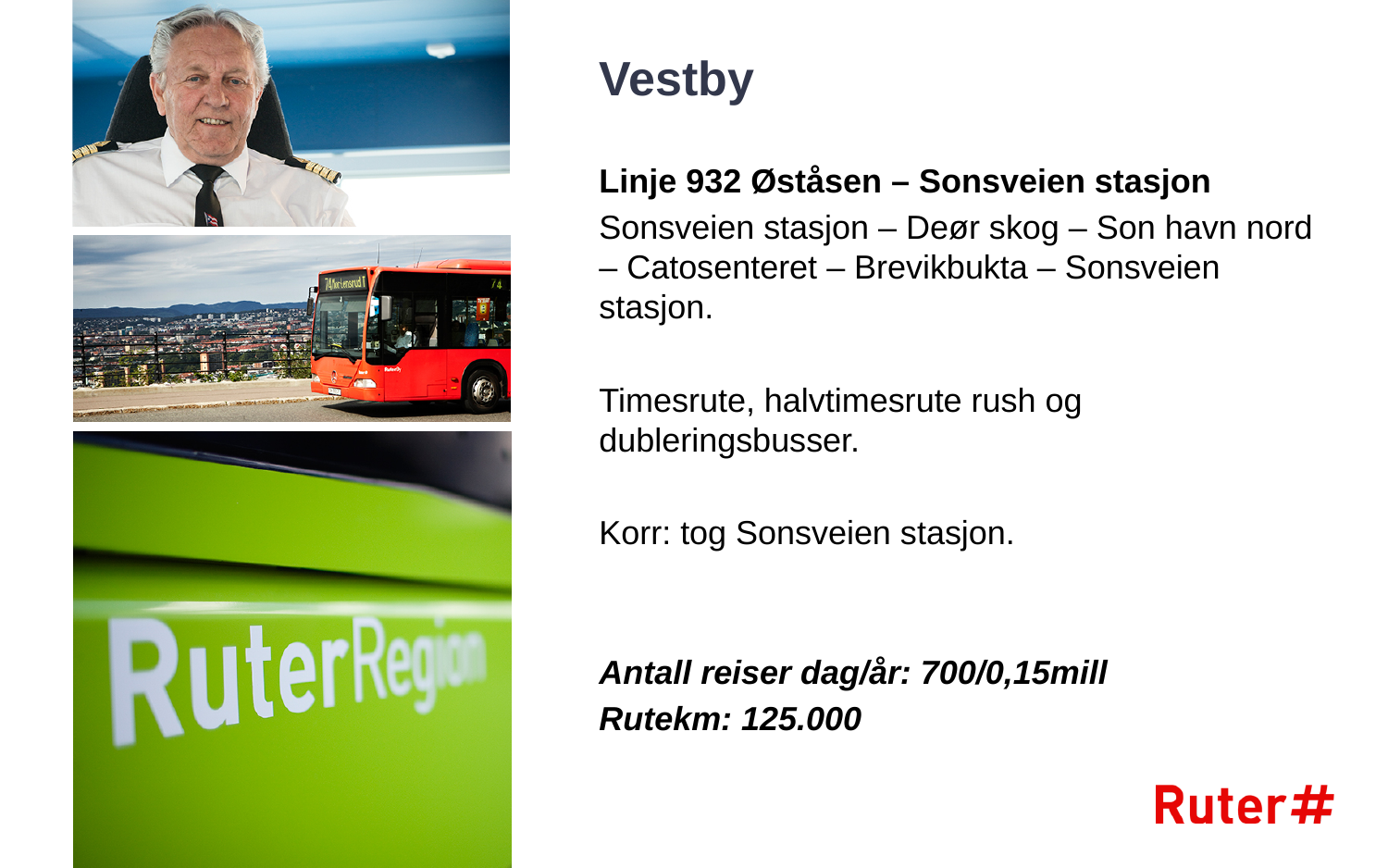

# Vestby

Linje 932 Øståsen – Sonsveien stasjon
Sonsveien stasjon – Deør skog – Son havn nord – Catosenteret – Brevikbukta – Sonsveien stasjon.

Timesrute, halvtimesrute rush og dubleringsbusser.

Korr: tog Sonsveien stasjon.

Antall reiser dag/år: 700/0,15mill
Rutekm: 125.000